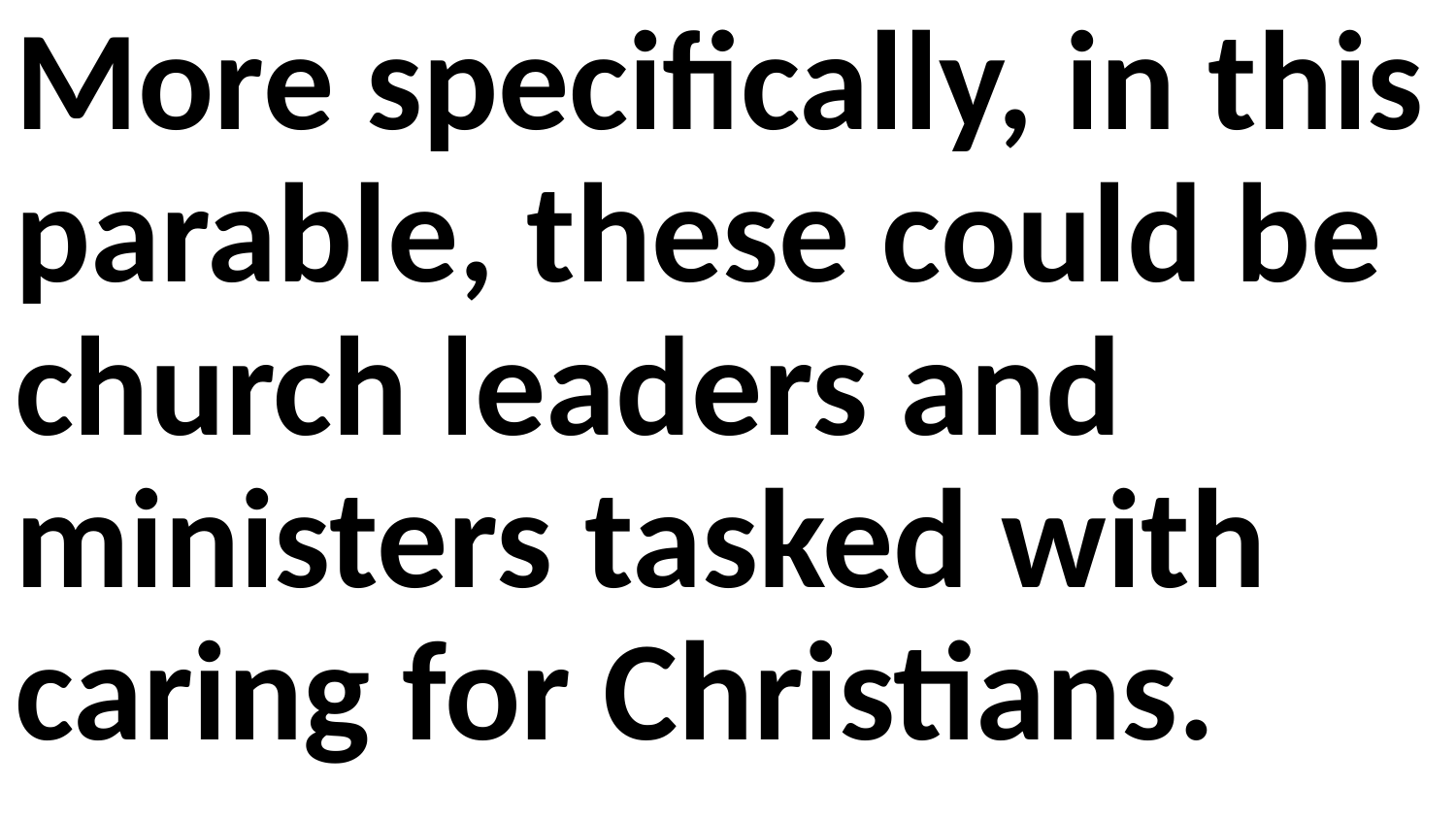

More specifically, in this parable, these could be church leaders and ministers tasked with caring for Christians.